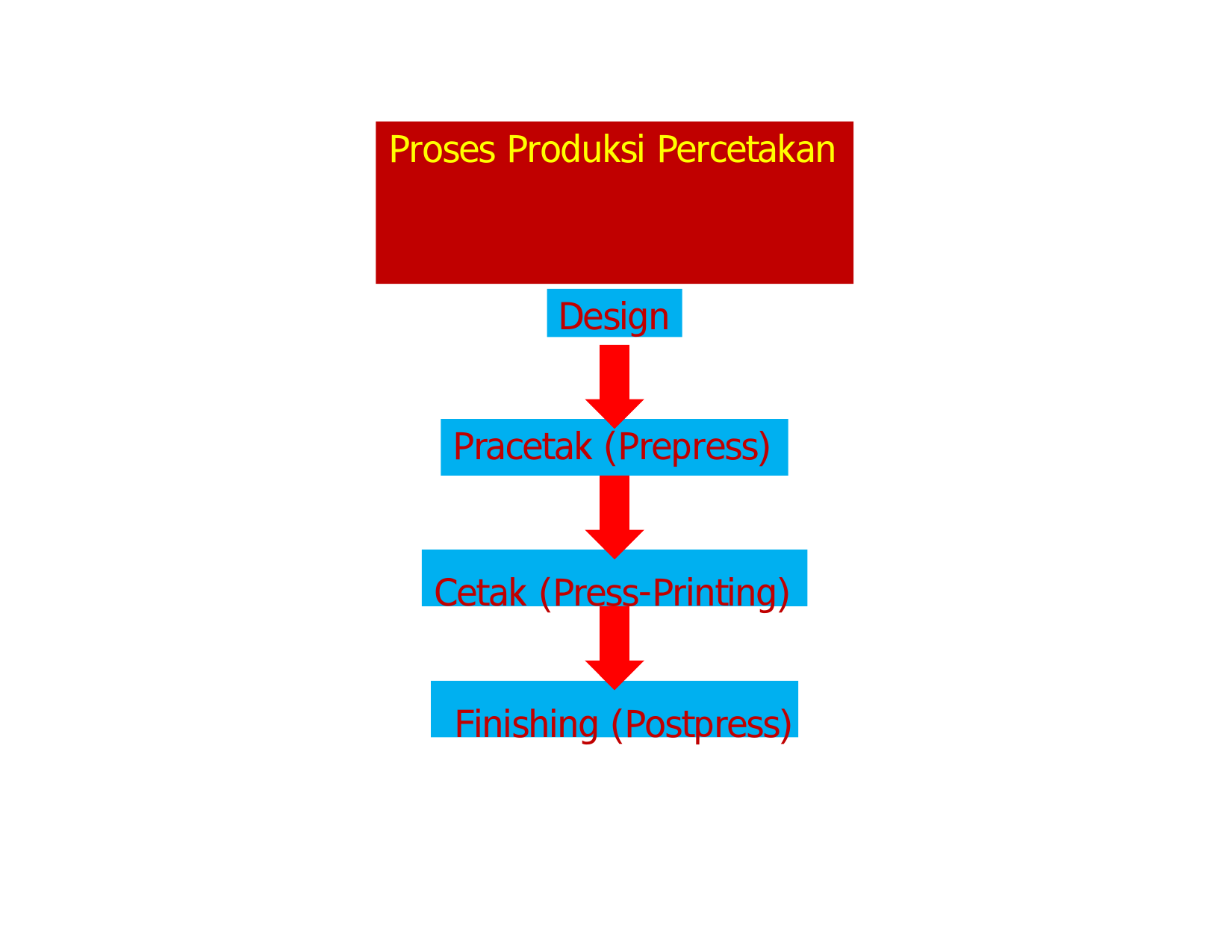

# Proses Produksi Percetakan
Design

Pracetak (Prepress)
Cetak (Press-Printing)  Finishing (Postpress)